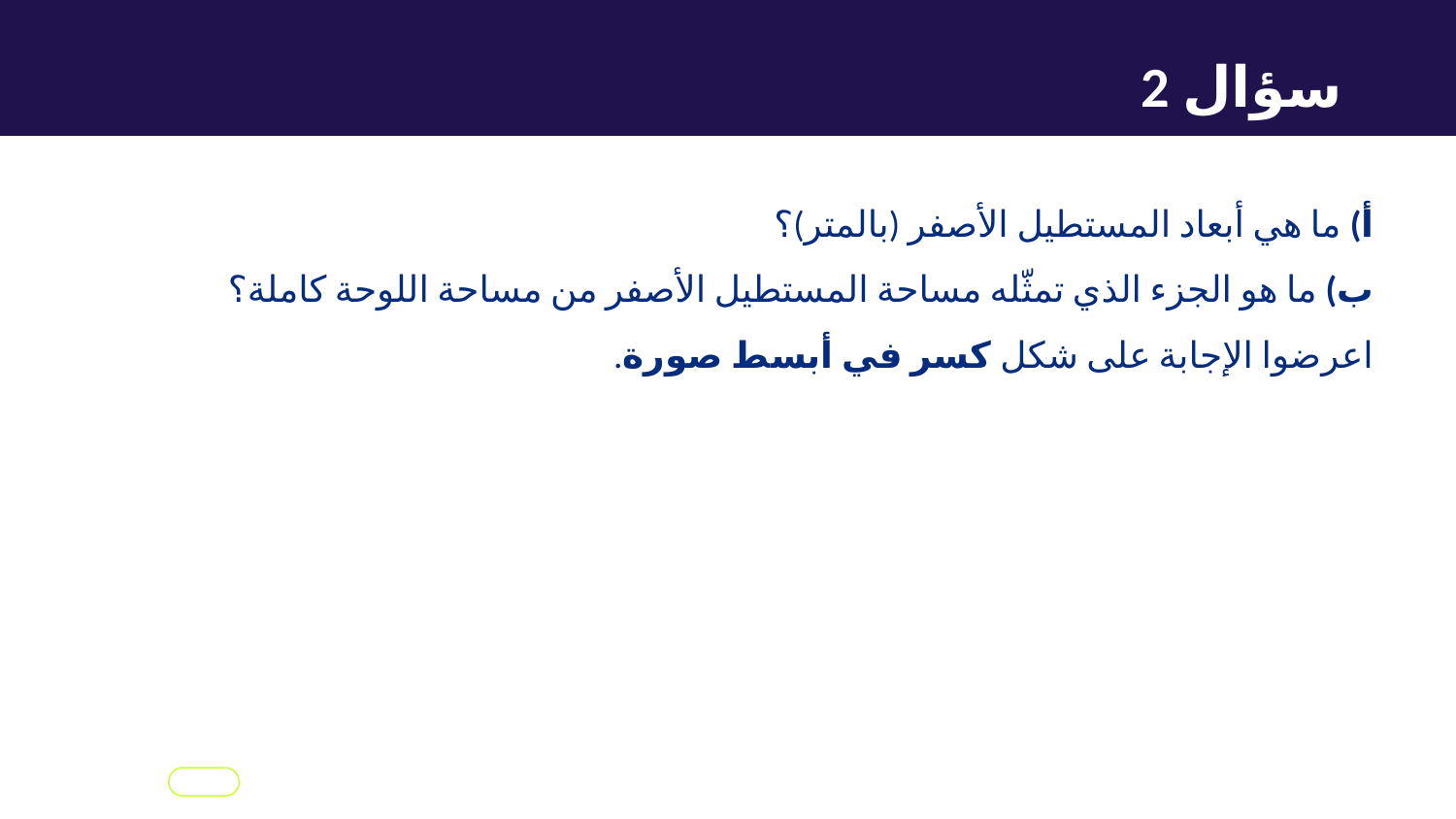

سؤال 2
أ) ما هي أبعاد المستطيل الأصفر (بالمتر)؟
ب) ما هو الجزء الذي تمثّله مساحة المستطيل الأصفر من مساحة اللوحة كاملة؟
اعرضوا الإجابة على شكل كسر في أبسط صورة.